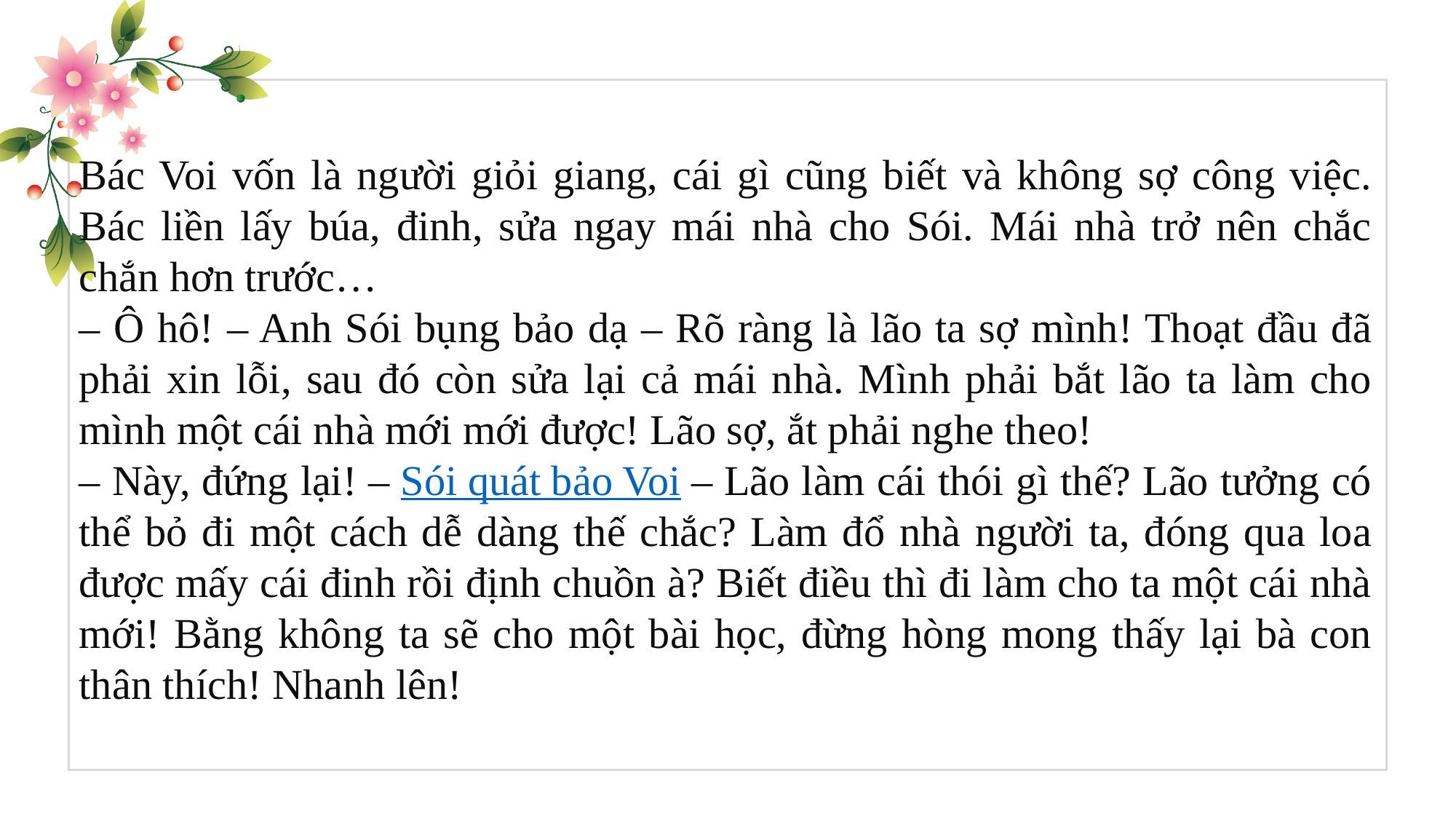

Bác Voi vốn là người giỏi giang, cái gì cũng biết và không sợ công việc. Bác liền lấy búa, đinh, sửa ngay mái nhà cho Sói. Mái nhà trở nên chắc chắn hơn trước…
– Ô hô! – Anh Sói bụng bảo dạ – Rõ ràng là lão ta sợ mình! Thoạt đầu đã phải xin lỗi, sau đó còn sửa lại cả mái nhà. Mình phải bắt lão ta làm cho mình một cái nhà mới mới được! Lão sợ, ắt phải nghe theo!
– Này, đứng lại! – Sói quát bảo Voi – Lão làm cái thói gì thế? Lão tưởng có thể bỏ đi một cách dễ dàng thế chắc? Làm đổ nhà người ta, đóng qua loa được mấy cái đinh rồi định chuồn à? Biết điều thì đi làm cho ta một cái nhà mới! Bằng không ta sẽ cho một bài học, đừng hòng mong thấy lại bà con thân thích! Nhanh lên!